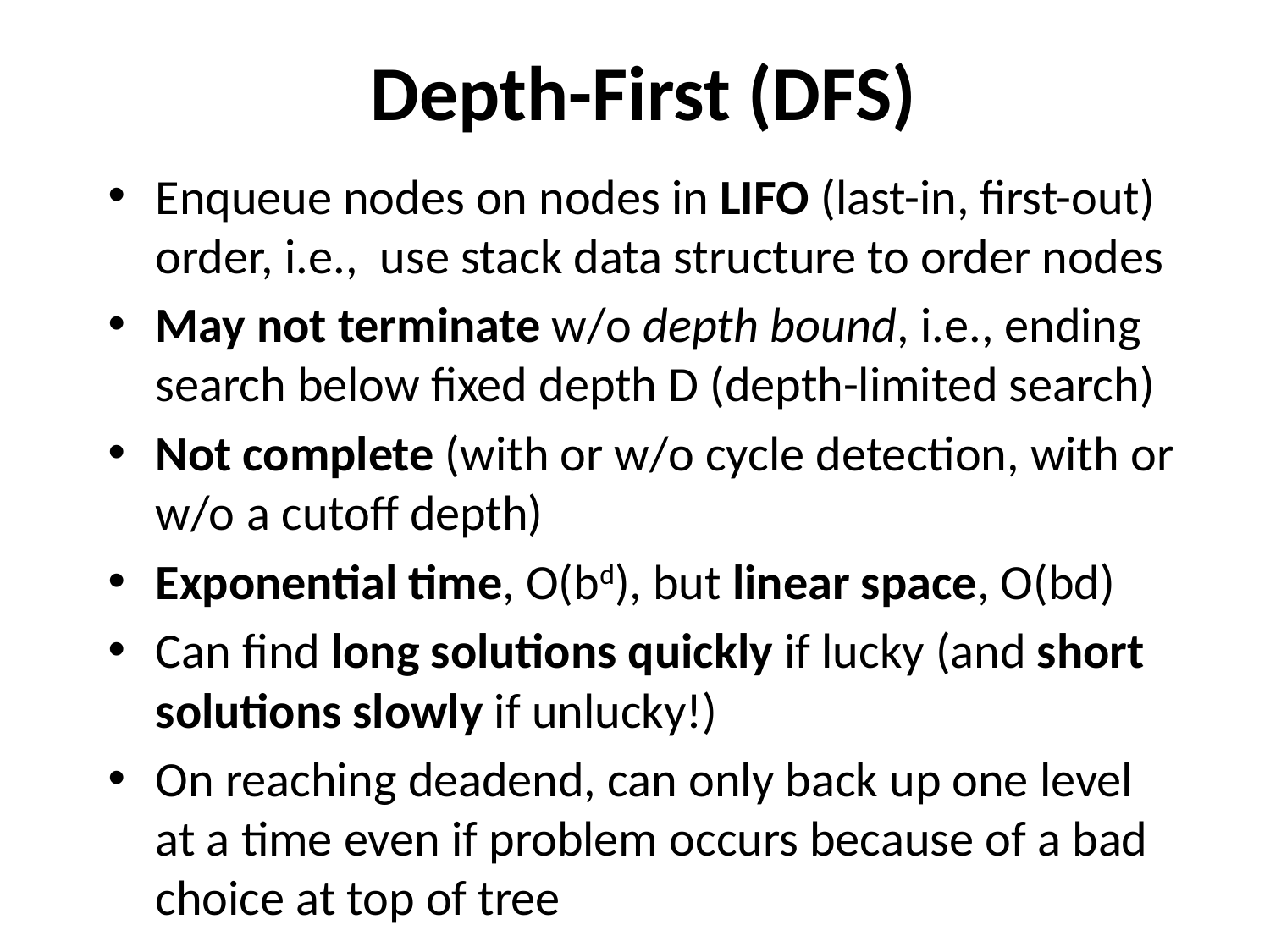

# Depth-First (DFS)
Enqueue nodes on nodes in LIFO (last-in, first-out) order, i.e.,  use stack data structure to order nodes
May not terminate w/o depth bound, i.e., ending search below fixed depth D (depth-limited search)
Not complete (with or w/o cycle detection, with or w/o a cutoff depth)
Exponential time, O(bd), but linear space, O(bd)
Can find long solutions quickly if lucky (and short solutions slowly if unlucky!)
On reaching deadend, can only back up one level at a time even if problem occurs because of a bad choice at top of tree